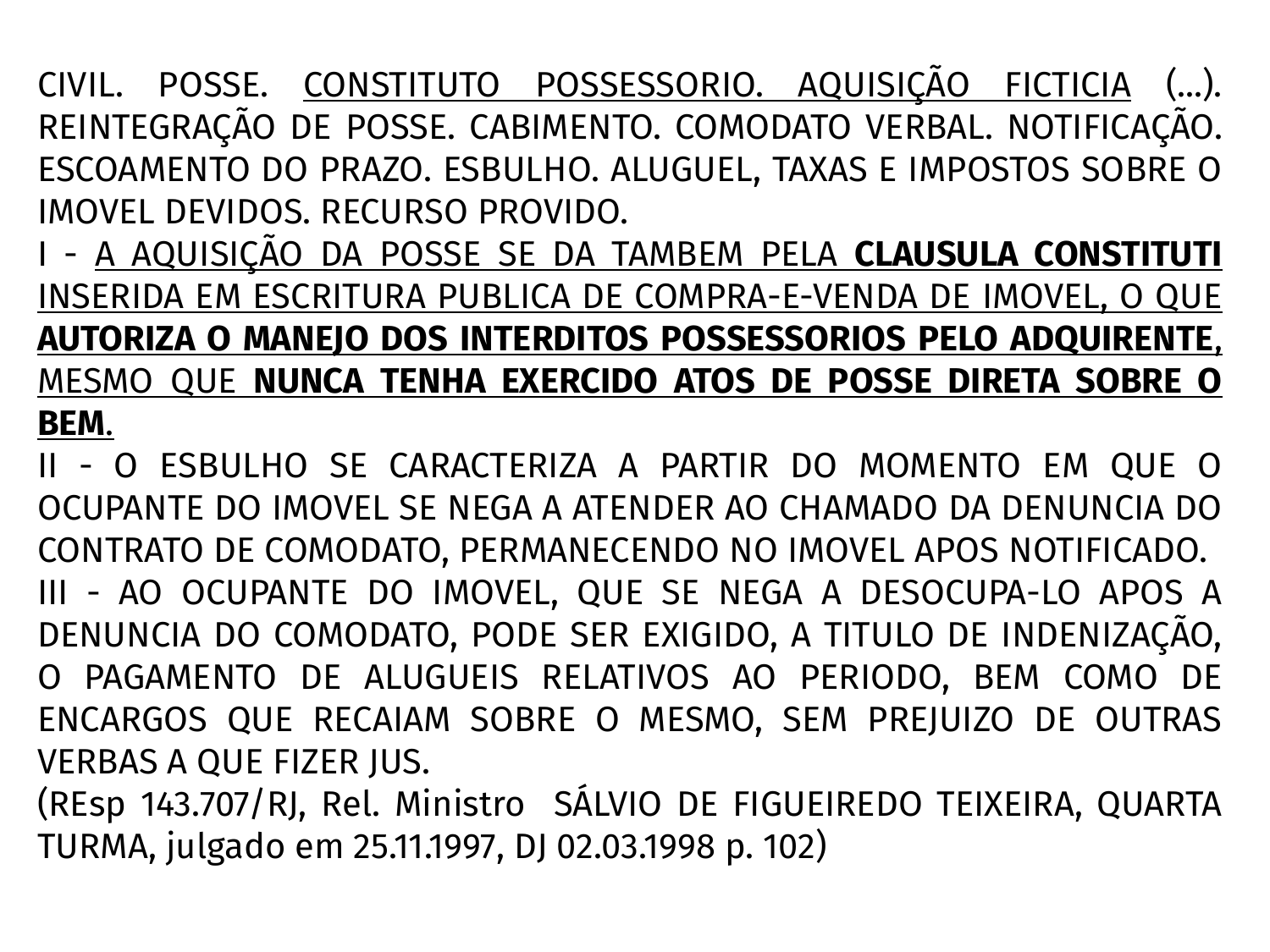

CIVIL. POSSE. CONSTITUTO POSSESSORIO. AQUISIÇÃO FICTICIA (...). REINTEGRAÇÃO DE POSSE. CABIMENTO. COMODATO VERBAL. NOTIFICAÇÃO. ESCOAMENTO DO PRAZO. ESBULHO. ALUGUEL, TAXAS E IMPOSTOS SOBRE O IMOVEL DEVIDOS. RECURSO PROVIDO.
I - A AQUISIÇÃO DA POSSE SE DA TAMBEM PELA CLAUSULA CONSTITUTI INSERIDA EM ESCRITURA PUBLICA DE COMPRA-E-VENDA DE IMOVEL, O QUE AUTORIZA O MANEJO DOS INTERDITOS POSSESSORIOS PELO ADQUIRENTE, MESMO QUE NUNCA TENHA EXERCIDO ATOS DE POSSE DIRETA SOBRE O BEM.
II - O ESBULHO SE CARACTERIZA A PARTIR DO MOMENTO EM QUE O OCUPANTE DO IMOVEL SE NEGA A ATENDER AO CHAMADO DA DENUNCIA DO CONTRATO DE COMODATO, PERMANECENDO NO IMOVEL APOS NOTIFICADO.
III - AO OCUPANTE DO IMOVEL, QUE SE NEGA A DESOCUPA-LO APOS A DENUNCIA DO COMODATO, PODE SER EXIGIDO, A TITULO DE INDENIZAÇÃO, O PAGAMENTO DE ALUGUEIS RELATIVOS AO PERIODO, BEM COMO DE ENCARGOS QUE RECAIAM SOBRE O MESMO, SEM PREJUIZO DE OUTRAS VERBAS A QUE FIZER JUS.
(REsp 143.707/RJ, Rel. Ministro  SÁLVIO DE FIGUEIREDO TEIXEIRA, QUARTA TURMA, julgado em 25.11.1997, DJ 02.03.1998 p. 102)